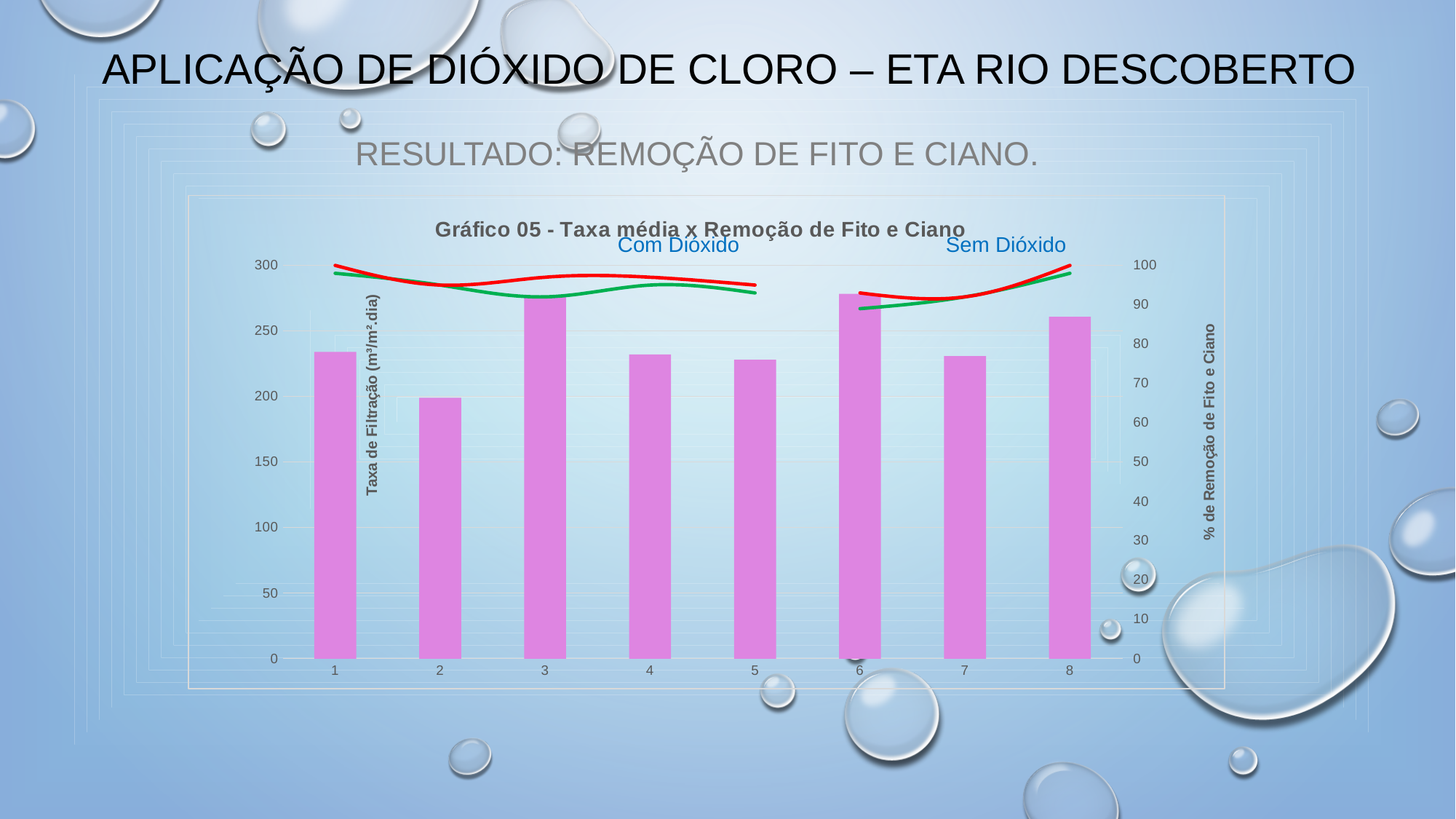

# APLICAÇÃO DE DIÓXIDO DE CLORO – ETA RIO DESCOBERTO
Resultado: REMOÇÃO DE FITO E CIANO.

### Chart: Gráfico 05 - Taxa média x Remoção de Fito e Ciano

| Category | Taxa de média (m³/m².dia) | Remoção Fito Com Dióxido (%) | Remoção Ciano Com Dióxido (%) | Remoção Fito Sem Dióxido (%) | Remoção Ciano Sem Dióxido(%) |
|---|---|---|---|---|---|
Com Dióxido
Sem Dióxido